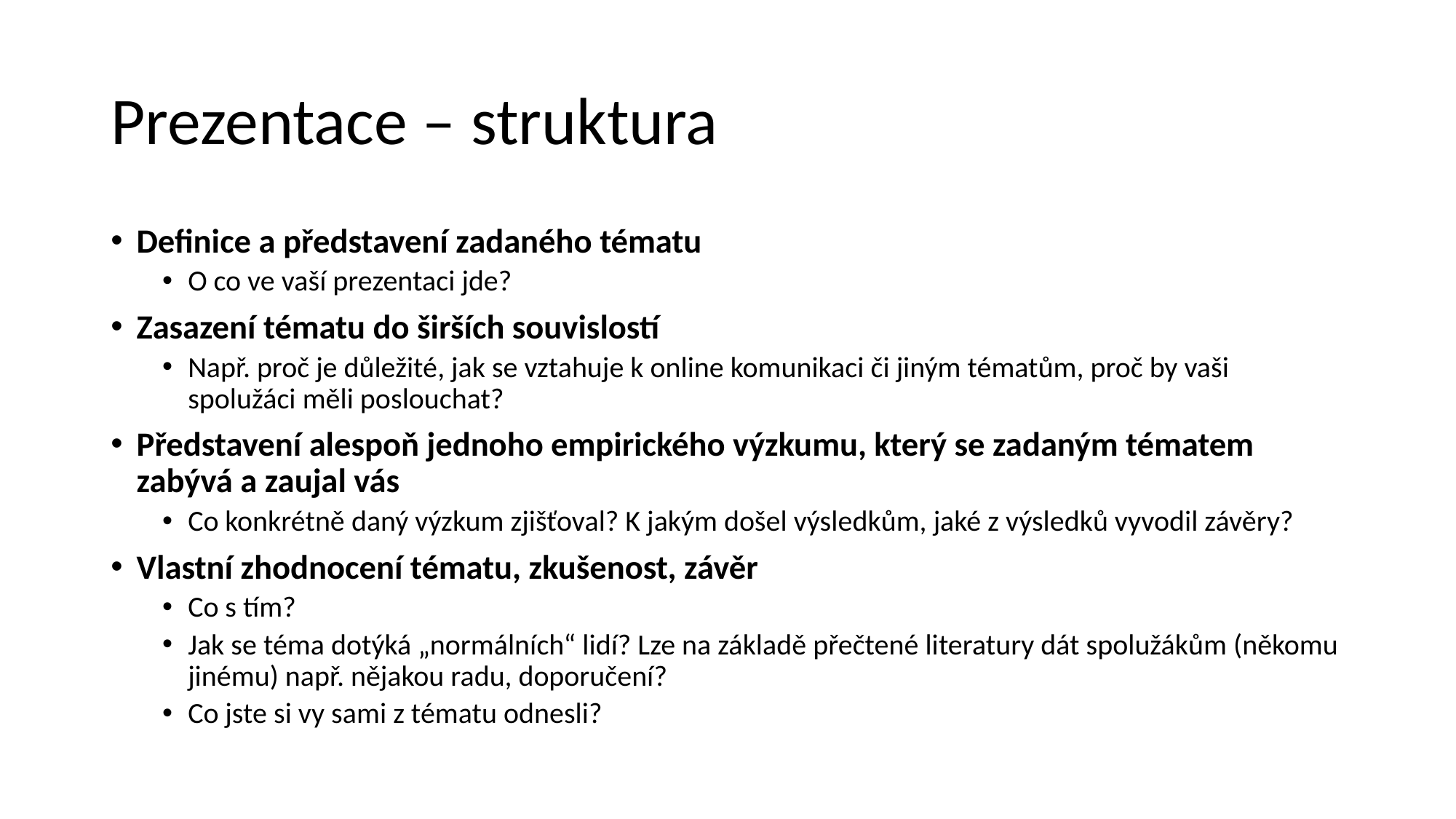

# Prezentace – struktura
Definice a představení zadaného tématu
O co ve vaší prezentaci jde?
Zasazení tématu do širších souvislostí
Např. proč je důležité, jak se vztahuje k online komunikaci či jiným tématům, proč by vaši spolužáci měli poslouchat?
Představení alespoň jednoho empirického výzkumu, který se zadaným tématem zabývá a zaujal vás
Co konkrétně daný výzkum zjišťoval? K jakým došel výsledkům, jaké z výsledků vyvodil závěry?
Vlastní zhodnocení tématu, zkušenost, závěr
Co s tím?
Jak se téma dotýká „normálních“ lidí? Lze na základě přečtené literatury dát spolužákům (někomu jinému) např. nějakou radu, doporučení?
Co jste si vy sami z tématu odnesli?